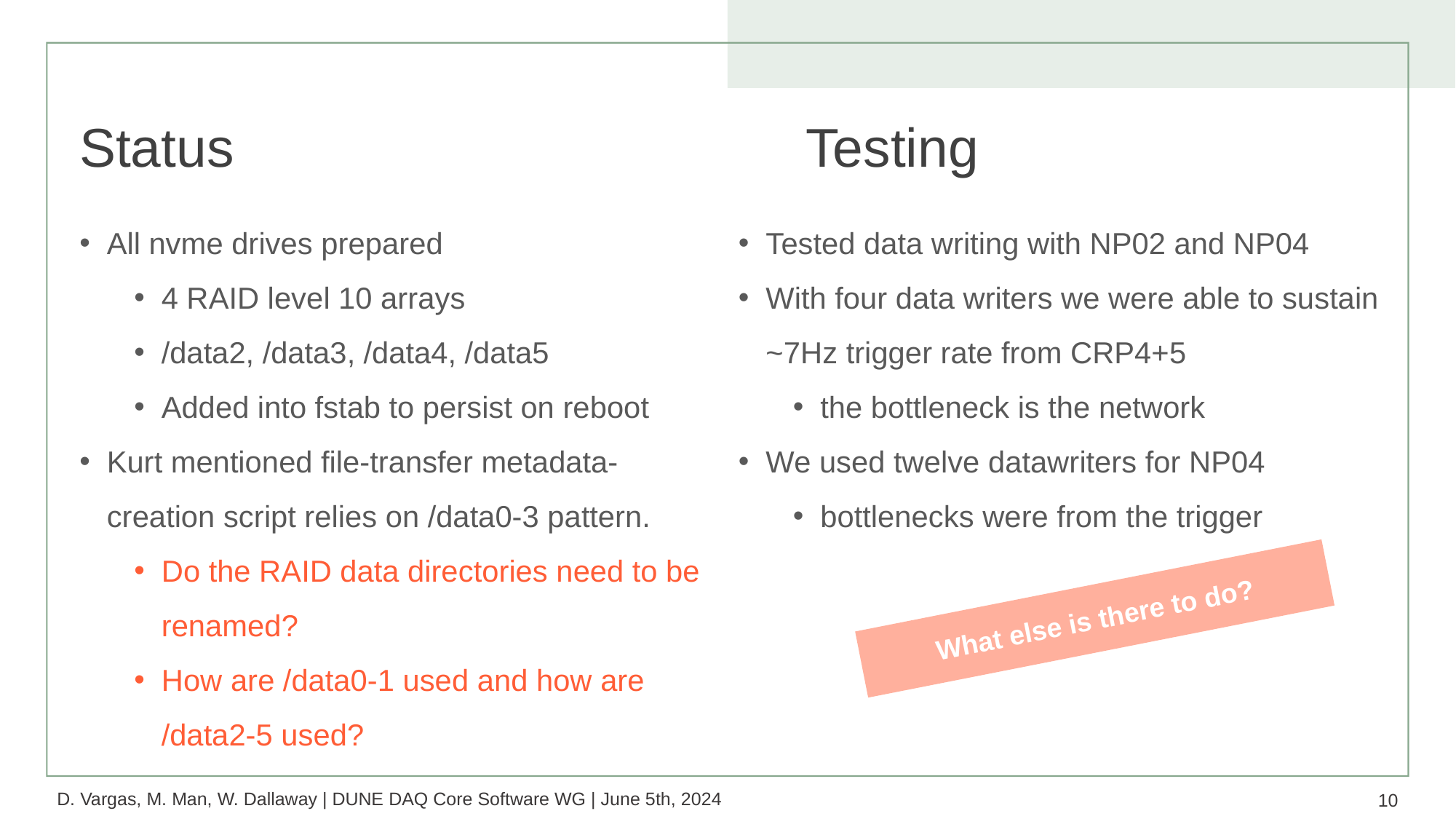

# Status                                      Testing
All nvme drives prepared
4 RAID level 10 arrays
/data2, /data3, /data4, /data5
Added into fstab to persist on reboot
Kurt mentioned file-transfer metadata-creation script relies on /data0-3 pattern.
Do the RAID data directories need to be renamed?
How are /data0-1 used and how are /data2-5 used?
Tested data writing with NP02 and NP04
With four data writers we were able to sustain ~7Hz trigger rate from CRP4+5
the bottleneck is the network
We used twelve datawriters for NP04
bottlenecks were from the trigger
What else is there to do?
D. Vargas, M. Man, W. Dallaway | DUNE DAQ Core Software WG | June 5th, 2024
10